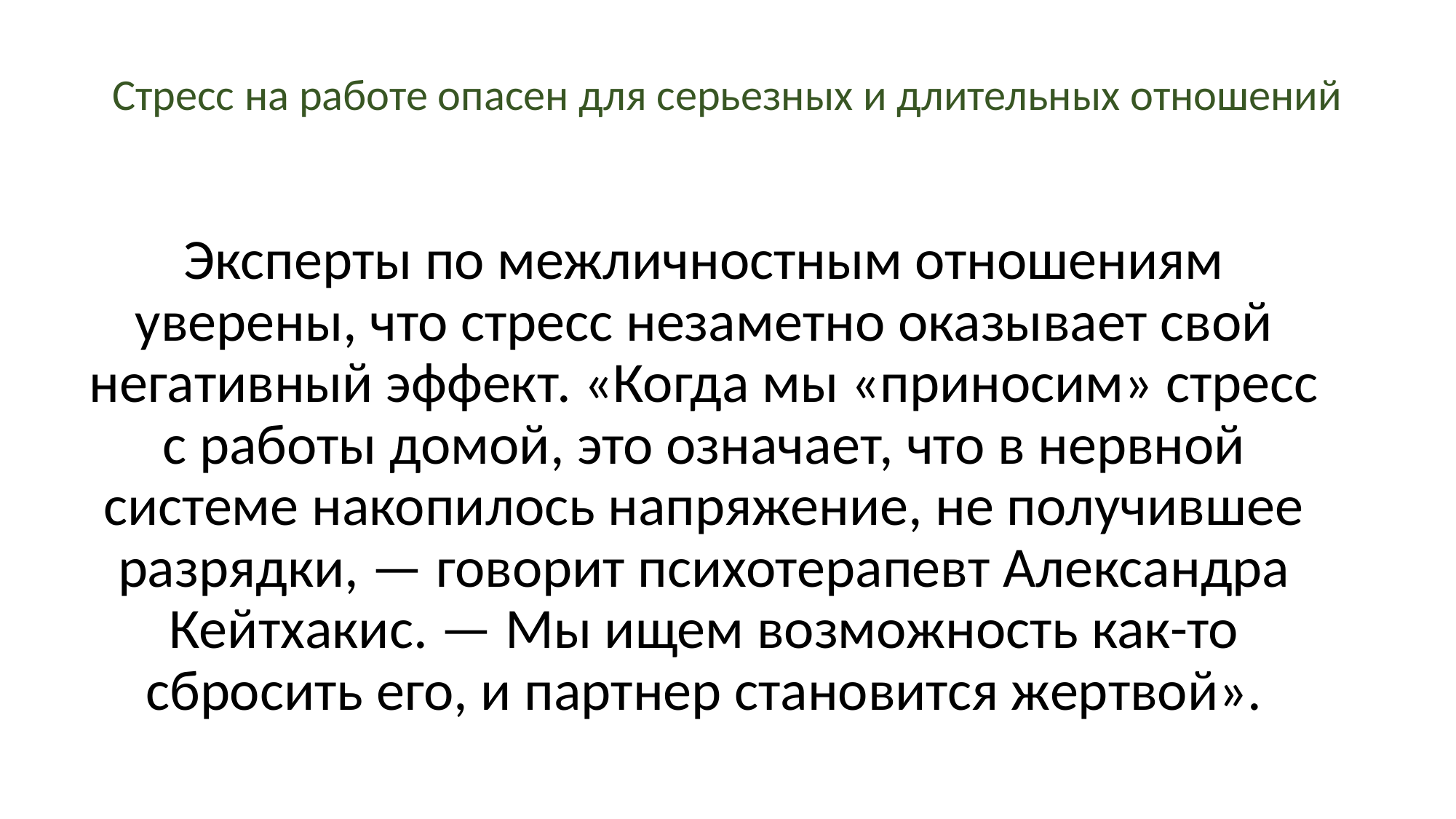

# Стресс на работе опасен для серьезных и длительных отношений
Эксперты по межличностным отношениям уверены, что стресс незаметно оказывает свой негативный эффект. «Когда мы «приносим» стресс с работы домой, это означает, что в нервной системе накопилось напряжение, не получившее разрядки, — говорит психотерапевт Александра Кейтхакис. — Мы ищем возможность как-то сбросить его, и партнер становится жертвой».